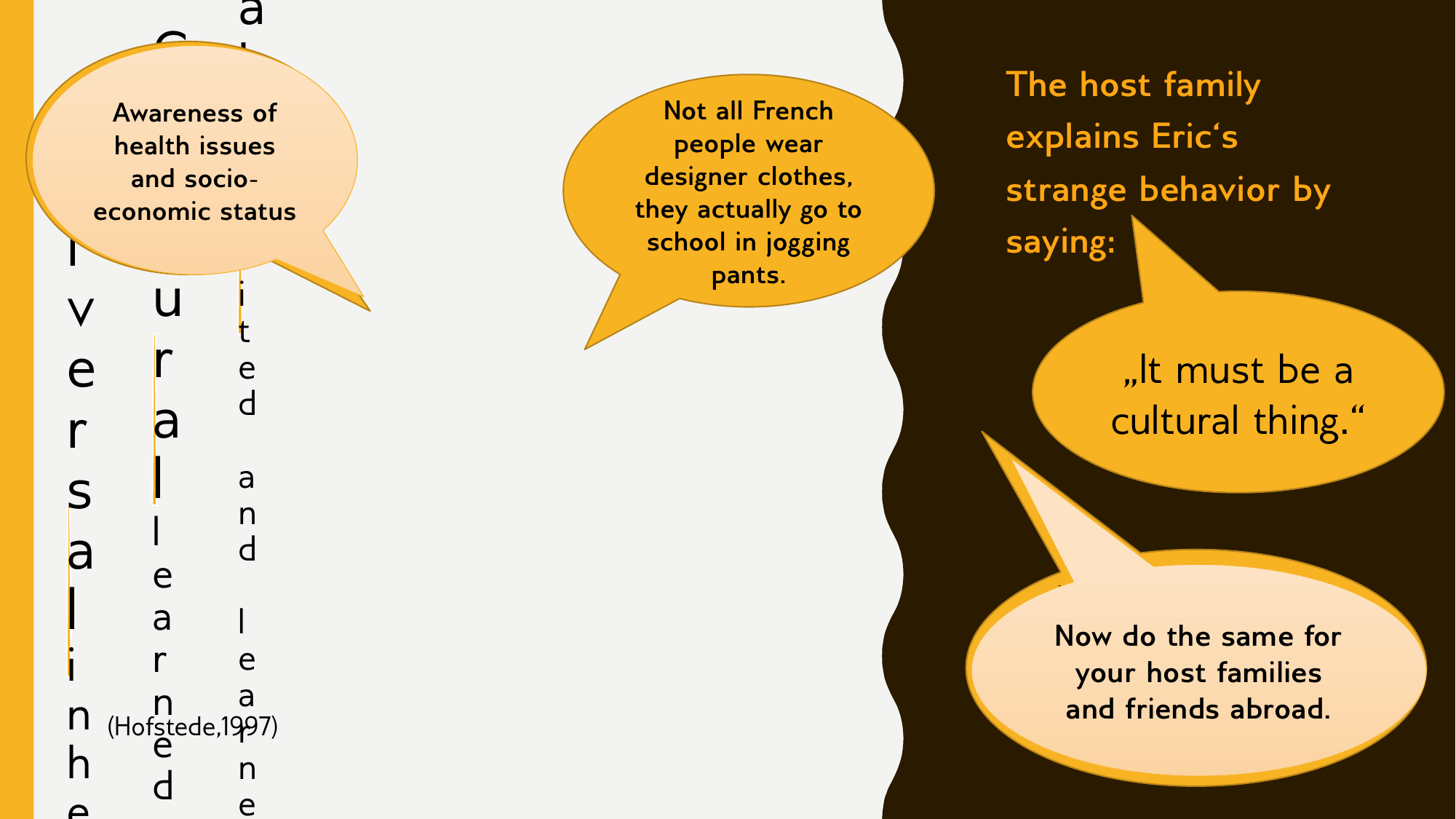

Not all Spanish children eat junk-food and drink juice-boxes on a daily basis.
Awareness of health issues and socio-economic status
The host family explains Eric‘s strange behavior by saying:

Not all French people wear designer clothes, they actually go to school in jogging pants.
Cultural
Universal
„It must be a cultural thing.“
Look at the pictures in Eric and consider his behavoir. Do you think everything he does is cultural?
Now do the same for your host families and friends abroad.
(Hofstede,1997)